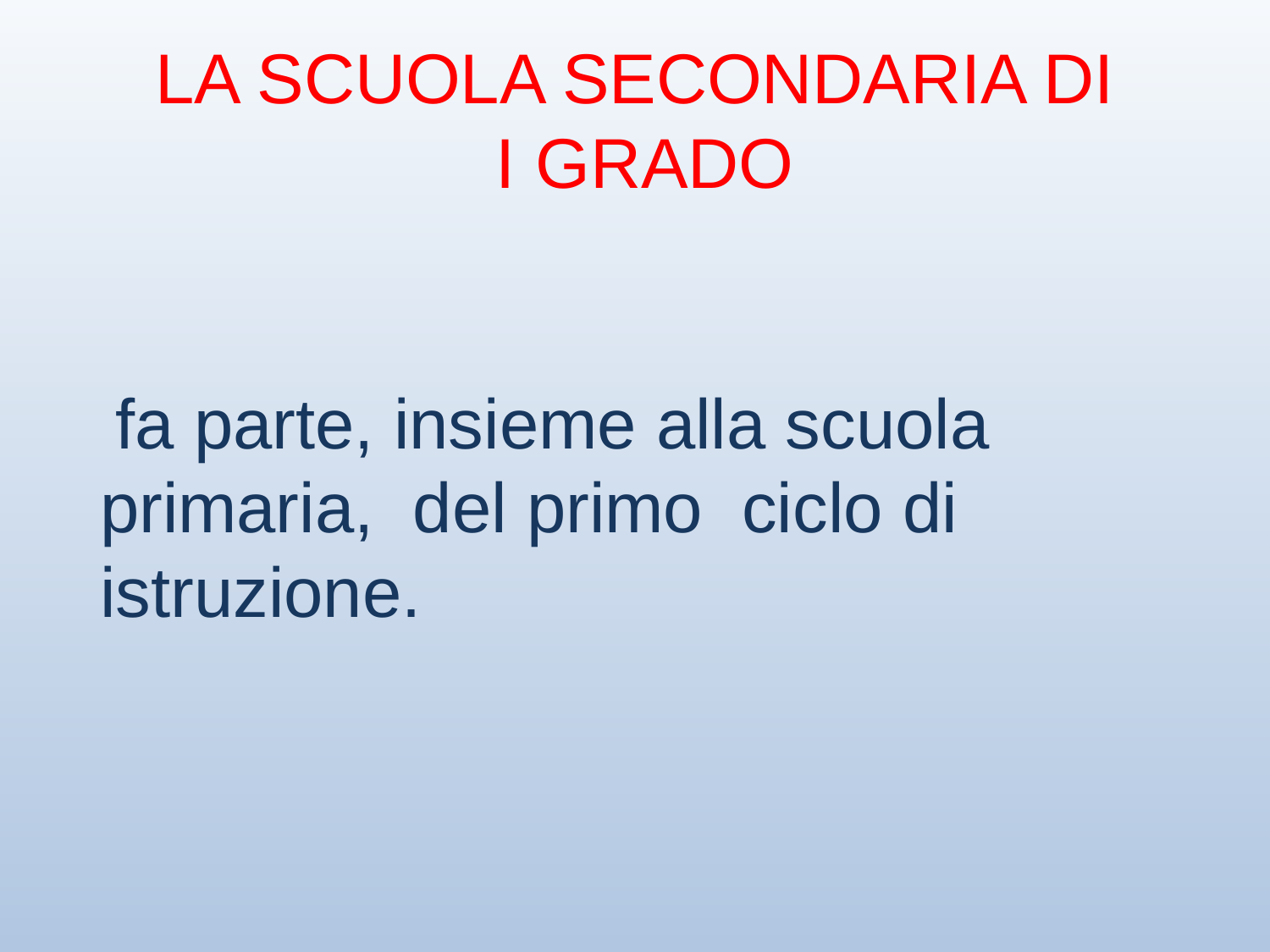

# LA SCUOLA SECONDARIA DI I GRADO

                                                                          fa parte, insieme alla scuola primaria,  del primo  ciclo di istruzione.